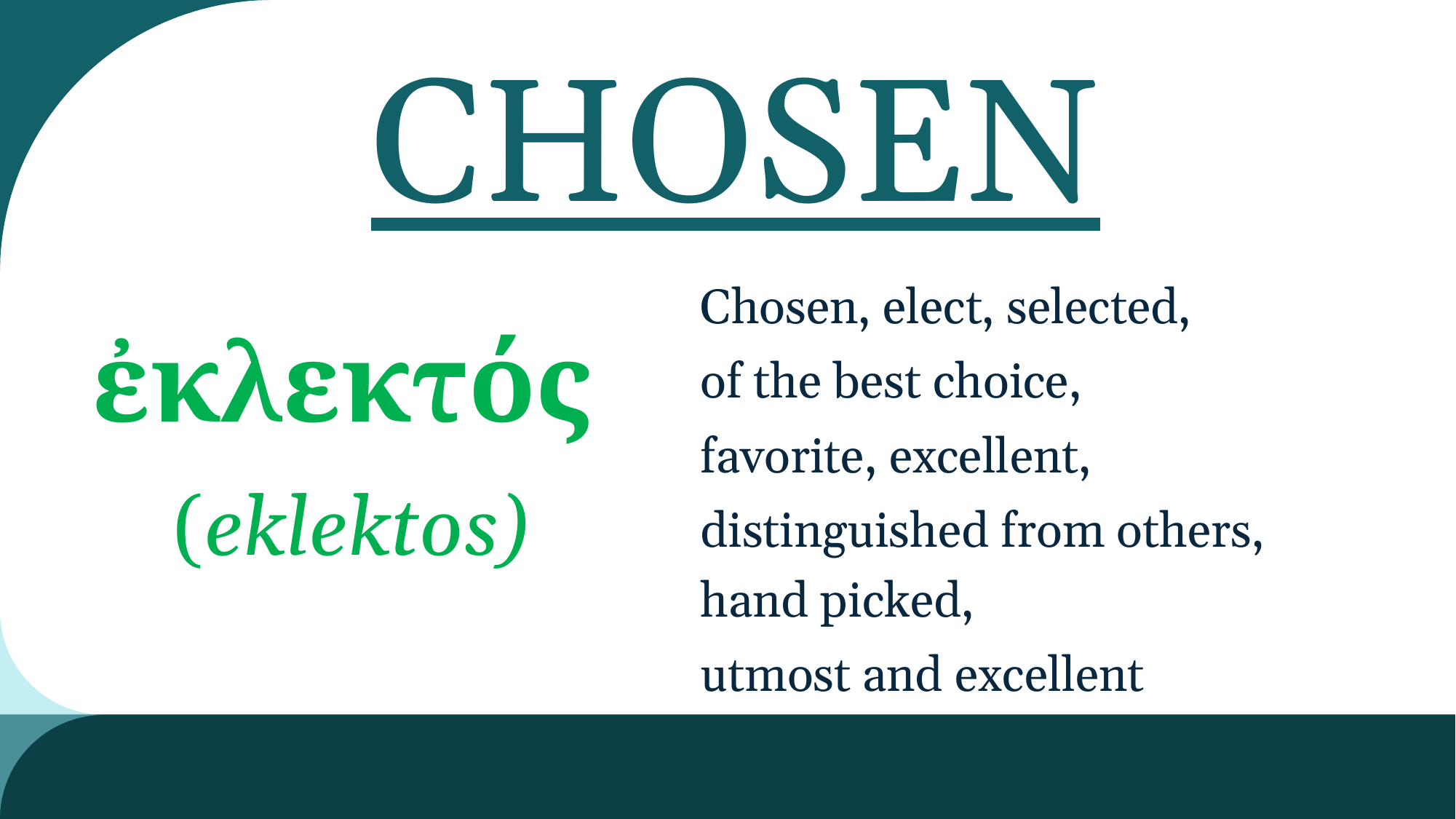

# CHOSEN
Chosen, elect, selected,
of the best choice,
favorite, excellent,
distinguished from others, hand picked,
utmost and excellent

ἐκλεκτός
 (eklektos)